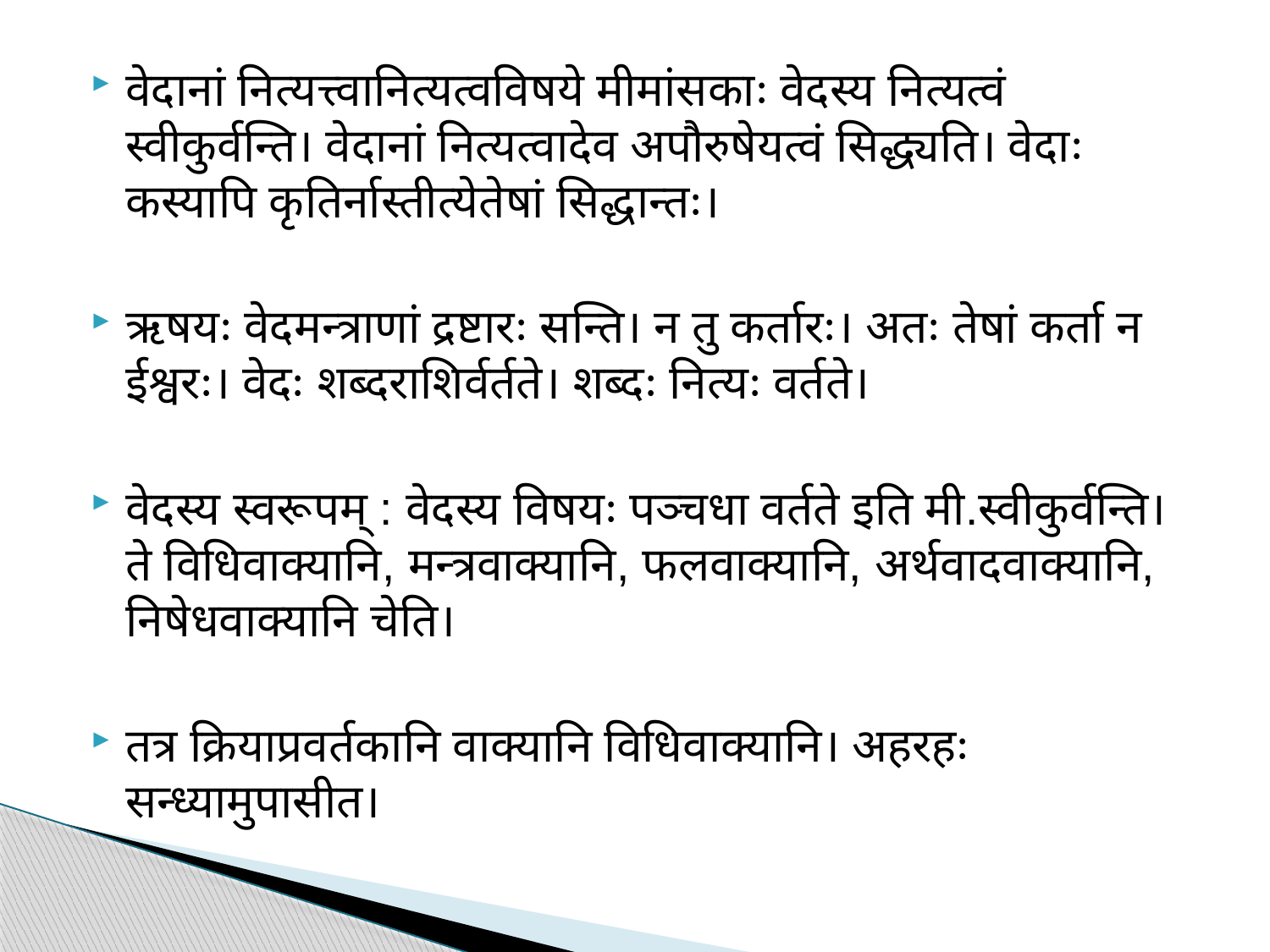

वेदानां नित्यत्त्वानित्यत्वविषये मीमांसकाः वेदस्य नित्यत्वं स्वीकुर्वन्ति। वेदानां नित्यत्वादेव अपौरुषेयत्वं सिद्ध्यति। वेदाः कस्यापि कृतिर्नास्तीत्येतेषां सिद्धान्तः।

ऋषयः वेदमन्त्राणां द्रष्टारः सन्ति। न तु कर्तारः। अतः तेषां कर्ता न ईश्वरः। वेदः शब्दराशिर्वर्तते। शब्दः नित्यः वर्तते।

वेदस्य स्वरूपम् : वेदस्य विषयः पञ्चधा वर्तते इति मी.स्वीकुर्वन्ति। ते विधिवाक्यानि, मन्त्रवाक्यानि, फलवाक्यानि, अर्थवादवाक्यानि, निषेधवाक्यानि चेति।

तत्र क्रियाप्रवर्तकानि वाक्यानि विधिवाक्यानि। अहरहः सन्ध्यामुपासीत।